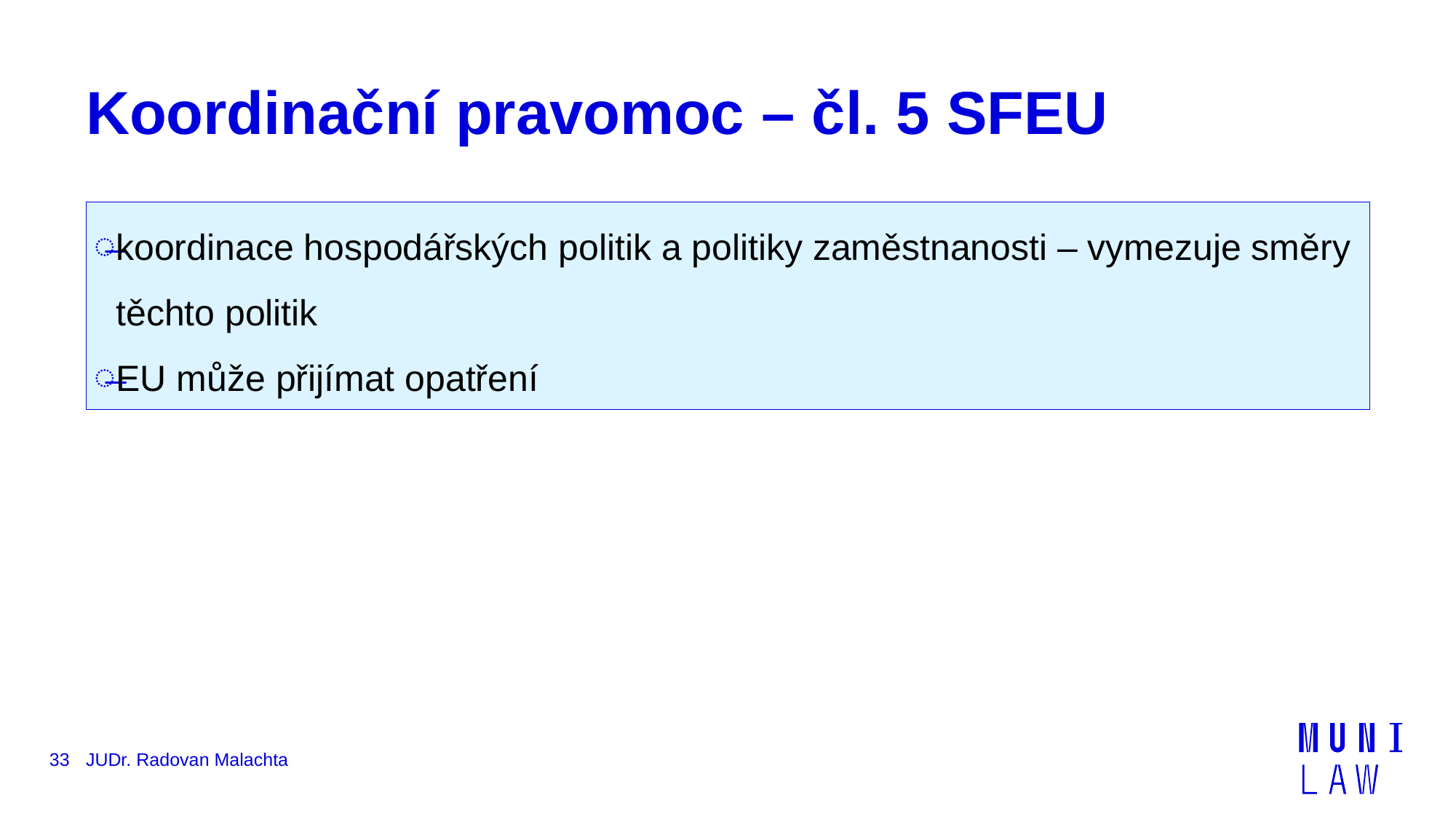

# Koordinační pravomoc – čl. 5 SFEU
koordinace hospodářských politik a politiky zaměstnanosti – vymezuje směry těchto politik
EU může přijímat opatření
33
JUDr. Radovan Malachta